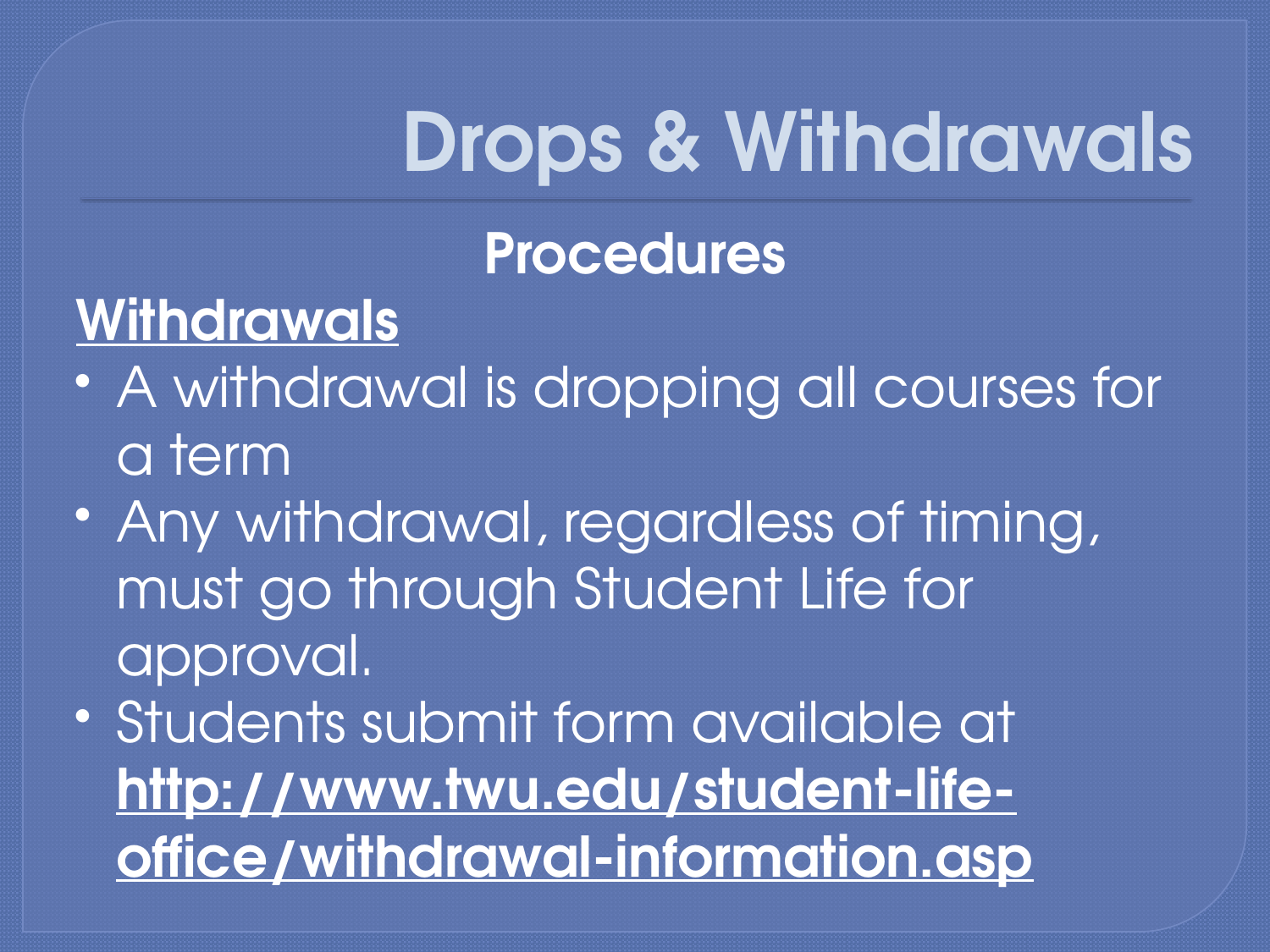

# Drops & Withdrawals
Procedures
Withdrawals
A withdrawal is dropping all courses for a term
Any withdrawal, regardless of timing, must go through Student Life for approval.
Students submit form available at http://www.twu.edu/student-life-office/withdrawal-information.asp